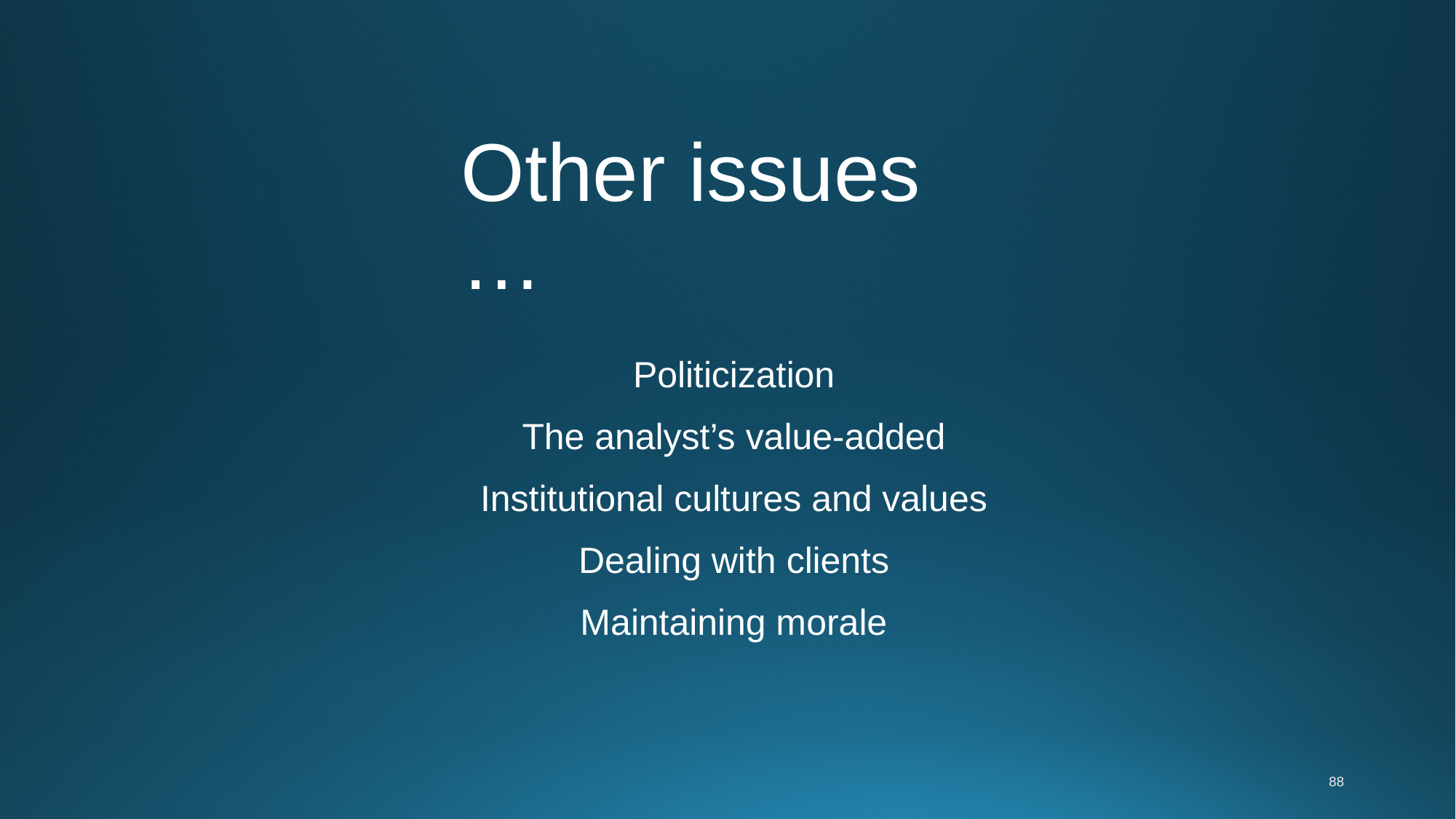

# Other issues …
Politicization
The analyst’s value-added
Institutional cultures and values
Dealing with clients
Maintaining morale
88